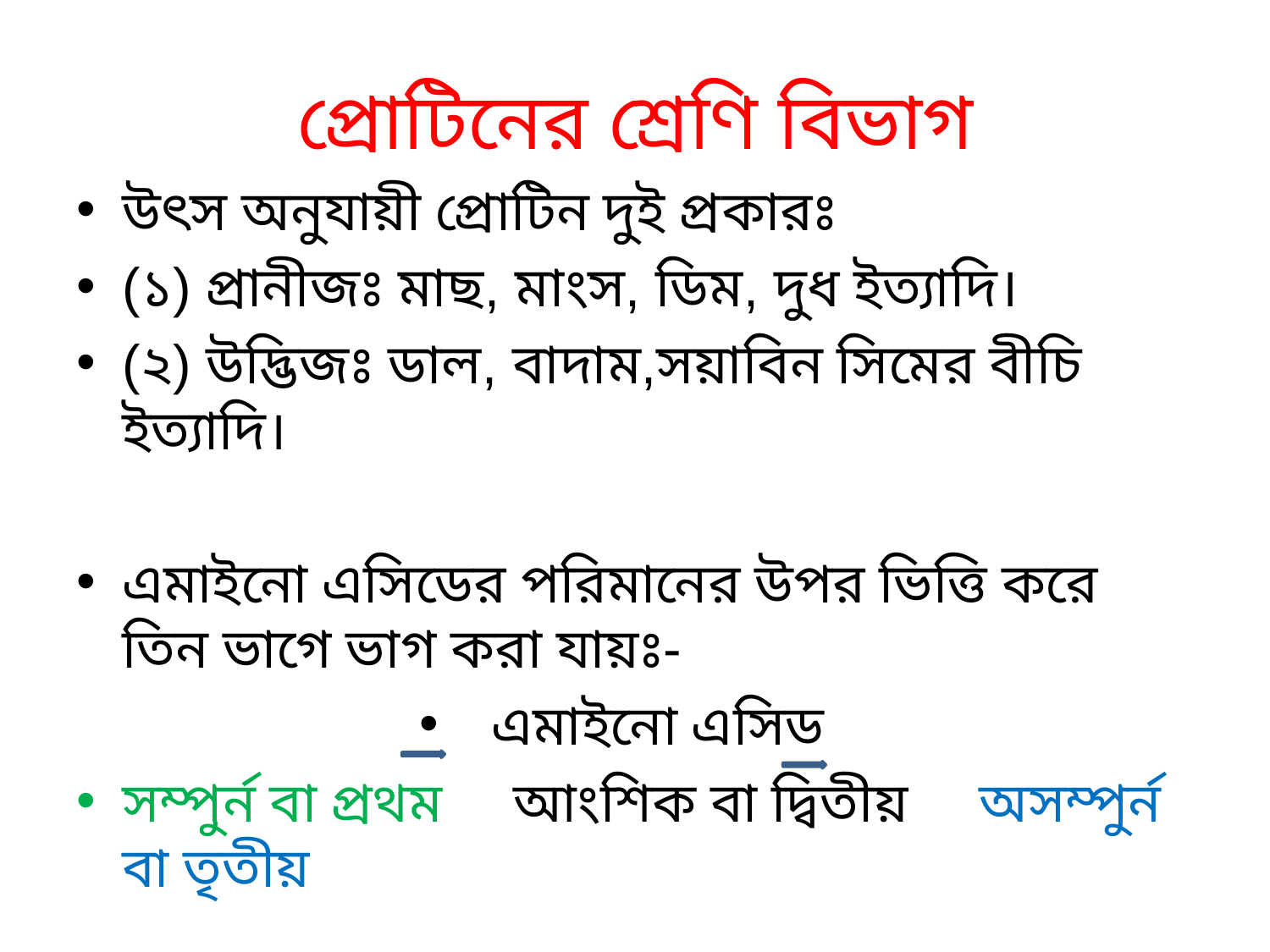

# প্রোটিনের শ্রেণি বিভাগ
উৎস অনুযায়ী প্রোটিন দুই প্রকারঃ
(১) প্রানীজঃ মাছ, মাংস, ডিম, দুধ ইত্যাদি।
(২) উদ্ভিজঃ ডাল, বাদাম,সয়াবিন সিমের বীচি ইত্যাদি।

এমাইনো এসিডের পরিমানের উপর ভিত্তি করে তিন ভাগে ভাগ করা যায়ঃ-
 এমাইনো এসিড
সম্পুর্ন বা প্রথম     আংশিক বা দ্বিতীয়     অসম্পুর্ন বা তৃতীয়